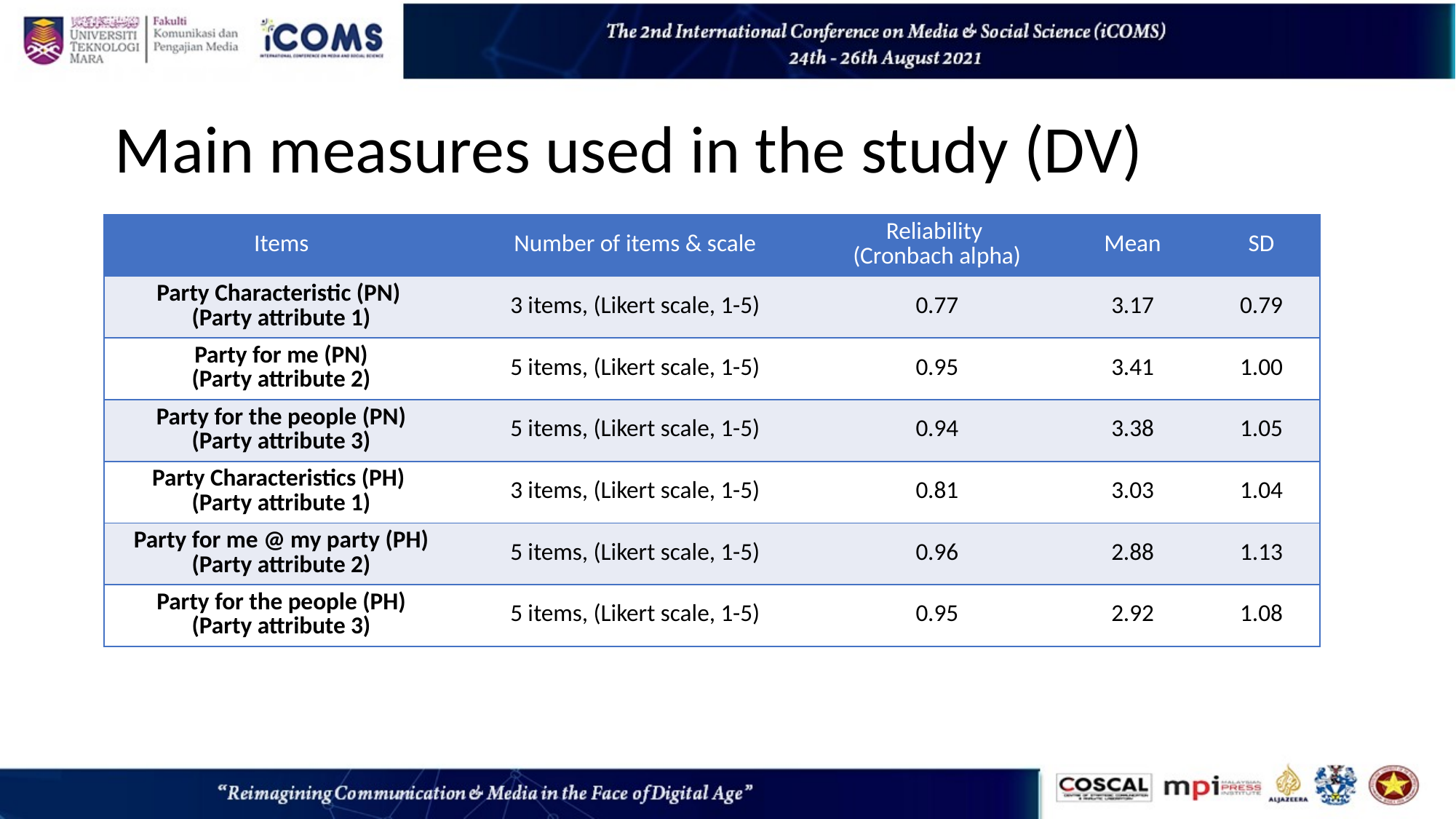

# Main measures used in the study (DV)
| Items | Number of items & scale | Reliability (Cronbach alpha) | Mean | SD |
| --- | --- | --- | --- | --- |
| Party Characteristic (PN) (Party attribute 1) | 3 items, (Likert scale, 1-5) | 0.77 | 3.17 | 0.79 |
| Party for me (PN) (Party attribute 2) | 5 items, (Likert scale, 1-5) | 0.95 | 3.41 | 1.00 |
| Party for the people (PN) (Party attribute 3) | 5 items, (Likert scale, 1-5) | 0.94 | 3.38 | 1.05 |
| Party Characteristics (PH) (Party attribute 1) | 3 items, (Likert scale, 1-5) | 0.81 | 3.03 | 1.04 |
| Party for me @ my party (PH) (Party attribute 2) | 5 items, (Likert scale, 1-5) | 0.96 | 2.88 | 1.13 |
| Party for the people (PH) (Party attribute 3) | 5 items, (Likert scale, 1-5) | 0.95 | 2.92 | 1.08 |